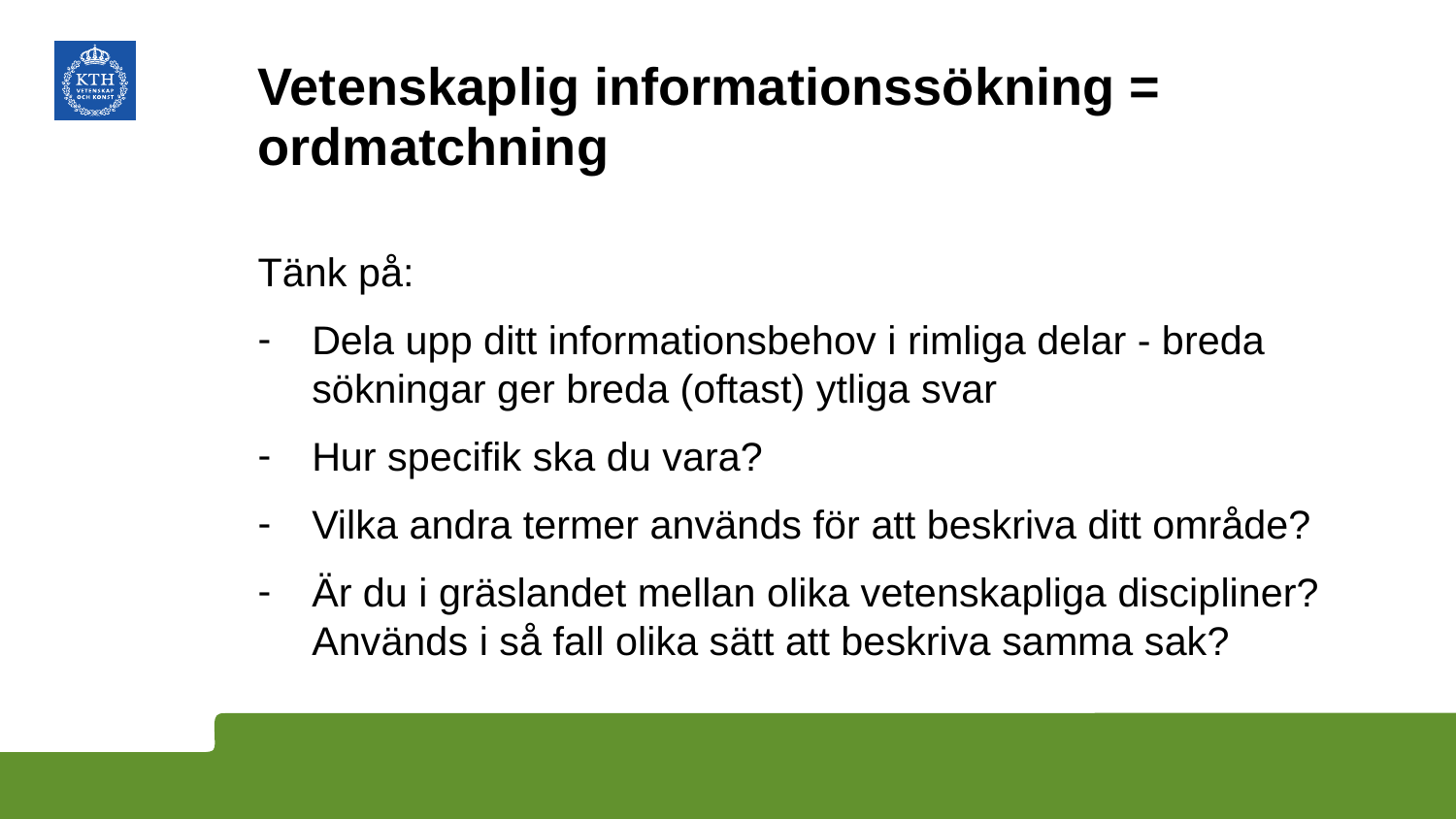

# Vetenskaplig informationssökning = ordmatchning
Tänk på:
Dela upp ditt informationsbehov i rimliga delar - breda sökningar ger breda (oftast) ytliga svar
Hur specifik ska du vara?
Vilka andra termer används för att beskriva ditt område?
Är du i gräslandet mellan olika vetenskapliga discipliner? Används i så fall olika sätt att beskriva samma sak?